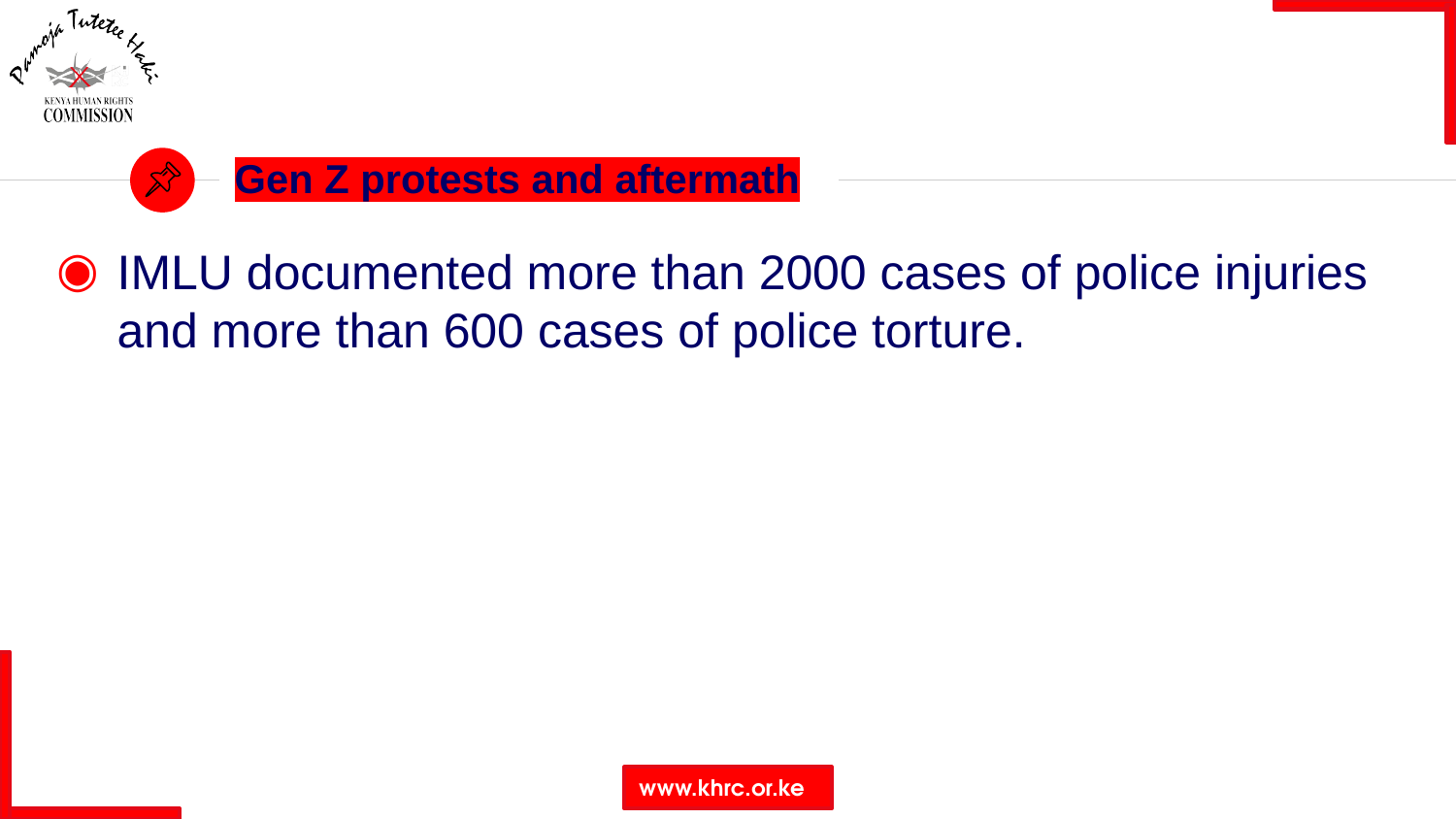

# Gen Z protests and aftermath

IMLU documented more than 2000 cases of police injuries and more than 600 cases of police torture.